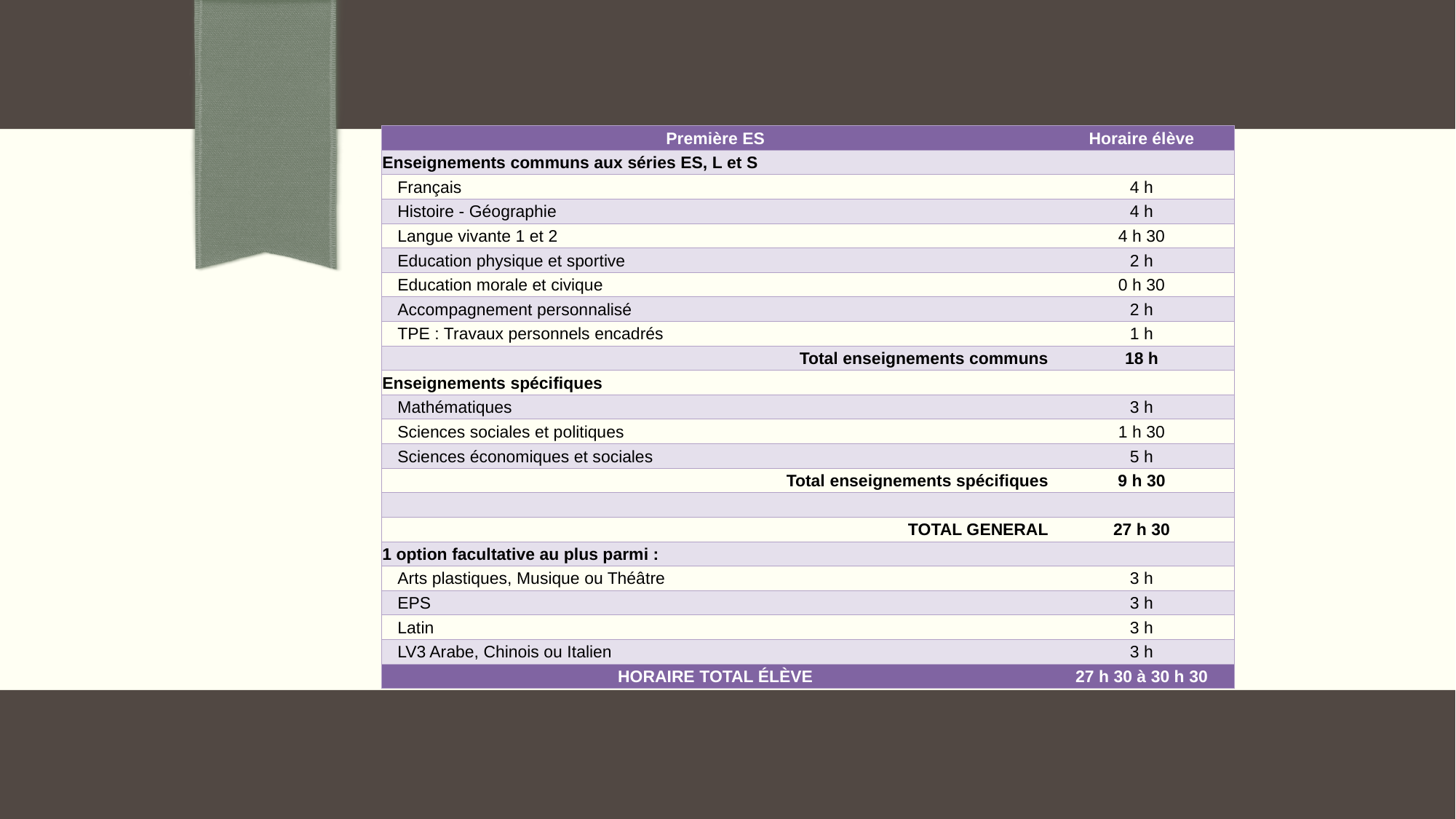

| Première ES | Horaire élève |
| --- | --- |
| Enseignements communs aux séries ES, L et S |  |
| Français | 4 h |
| Histoire - Géographie | 4 h |
| Langue vivante 1 et 2 | 4 h 30 |
| Education physique et sportive | 2 h |
| Education morale et civique | 0 h 30 |
| Accompagnement personnalisé | 2 h |
| TPE : Travaux personnels encadrés | 1 h |
| Total enseignements communs | 18 h |
| Enseignements spécifiques |  |
| Mathématiques | 3 h |
| Sciences sociales et politiques | 1 h 30 |
| Sciences économiques et sociales | 5 h |
| Total enseignements spécifiques | 9 h 30 |
|  |  |
| TOTAL GENERAL | 27 h 30 |
| 1 option facultative au plus parmi : |  |
| Arts plastiques, Musique ou Théâtre | 3 h |
| EPS | 3 h |
| Latin | 3 h |
| LV3 Arabe, Chinois ou Italien | 3 h |
| HORAIRE TOTAL ÉLÈVE | 27 h 30 à 30 h 30 |